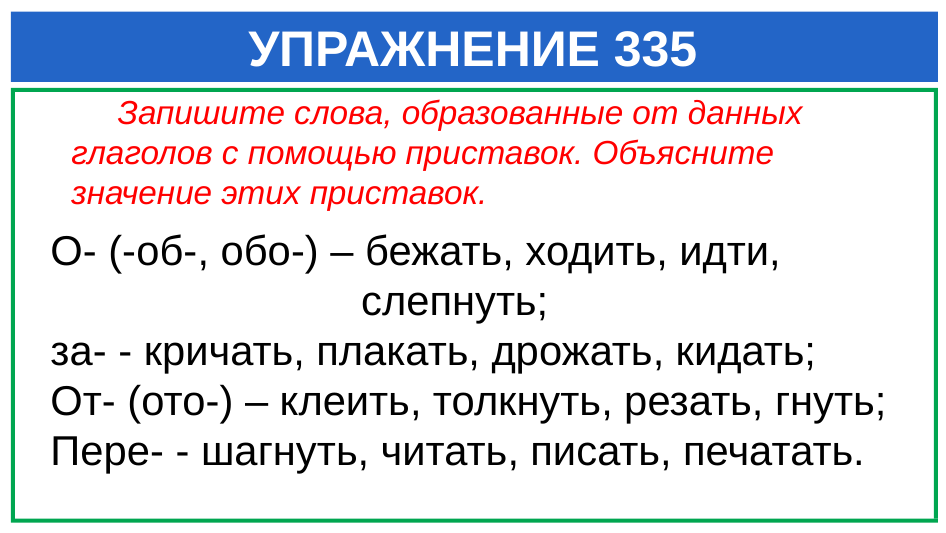

# УПРАЖНЕНИЕ 335
     Запишите слова, образованные от данных глаголов с помощью приставок. Объясните значение этих приставок.
О- (-об-, обо-) – бежать, ходить, идти,
                           слепнуть;
за- - кричать, плакать, дрожать, кидать;
От- (ото-) – клеить, толкнуть, резать, гнуть;
Пере- - шагнуть, читать, писать, печатать.